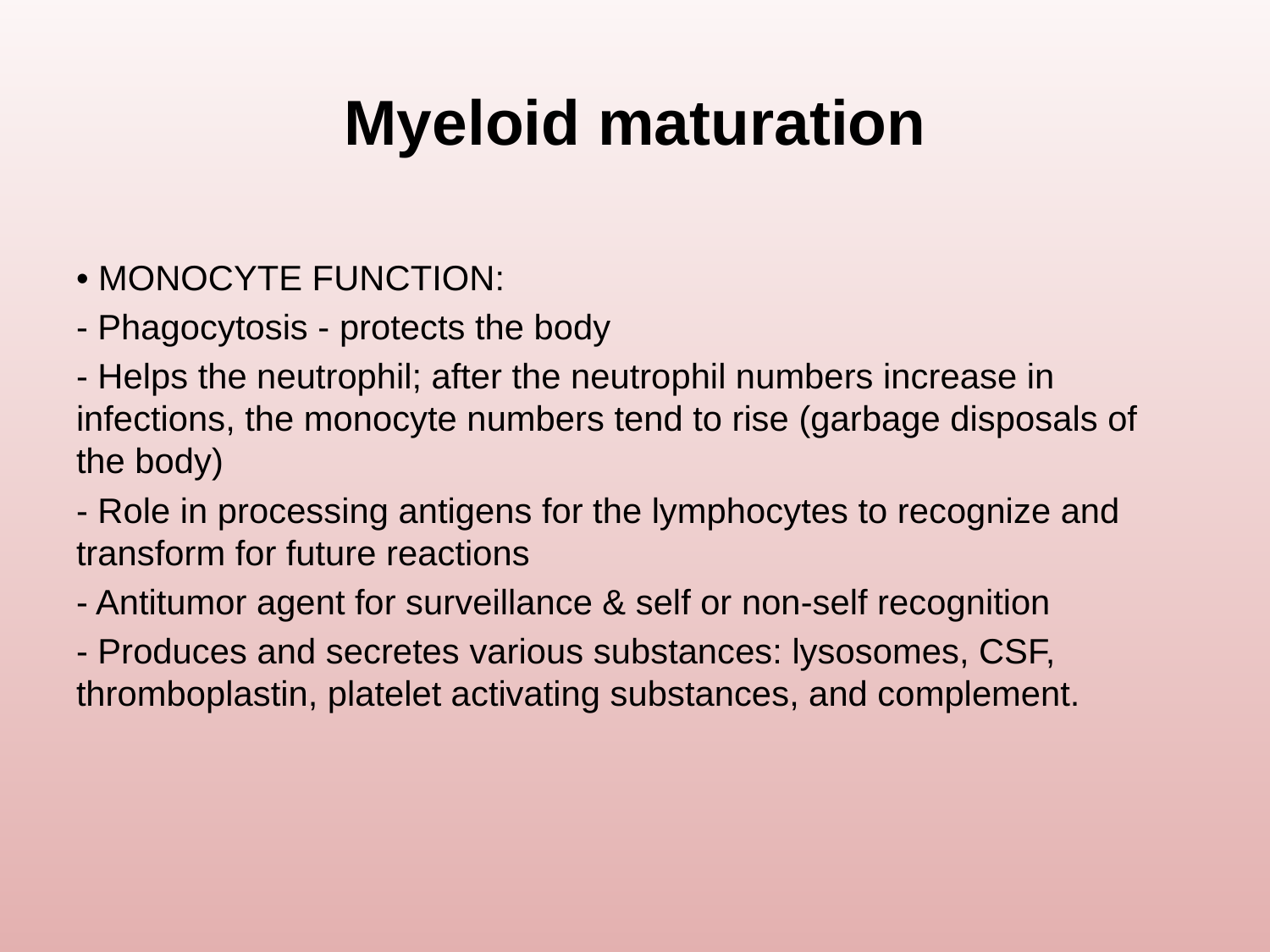

# Myeloid maturation
• MONOCYTE FUNCTION:
- Phagocytosis - protects the body
- Helps the neutrophil; after the neutrophil numbers increase in infections, the monocyte numbers tend to rise (garbage disposals of the body)
- Role in processing antigens for the lymphocytes to recognize and transform for future reactions
- Antitumor agent for surveillance & self or non-self recognition
- Produces and secretes various substances: lysosomes, CSF, thromboplastin, platelet activating substances, and complement.